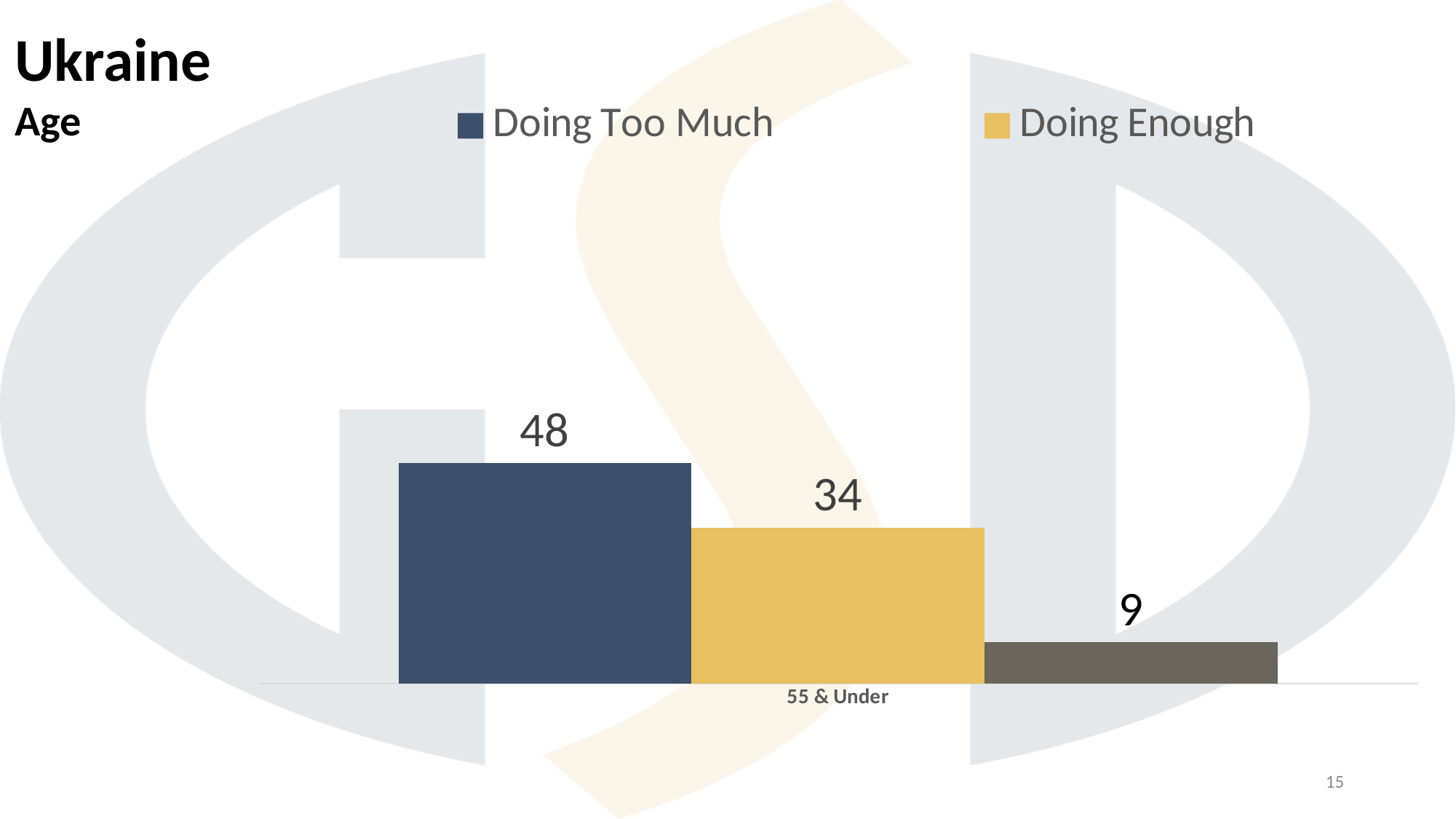

Ukraine
Age

### Chart

| Category | Doing Too Much | Doing Enough | Need to be More Engaged |
|---|---|---|---|
| 55 & Under | 48.0 | 34.0 | 9.0 |
15